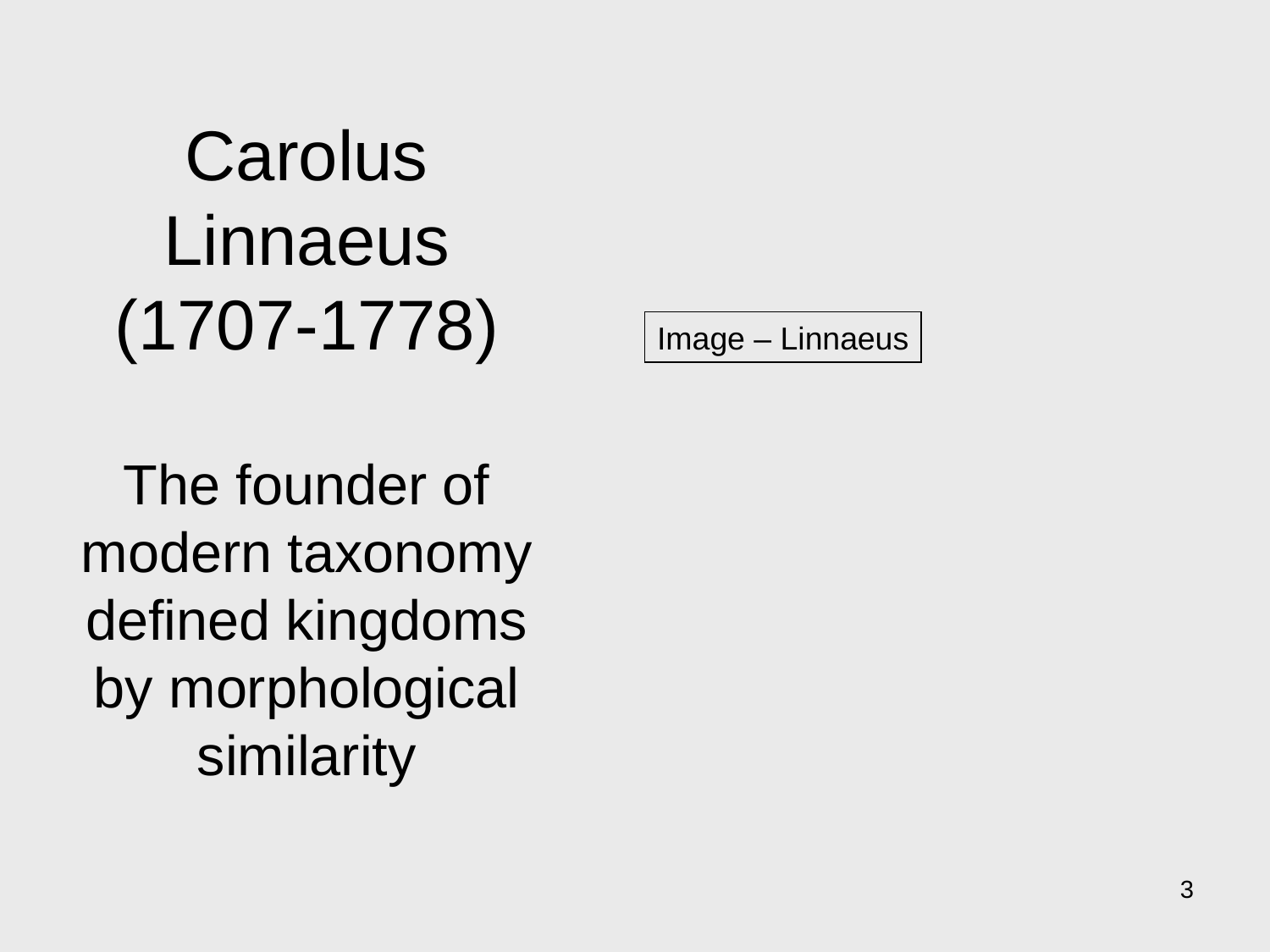

Carolus Linnaeus (1707-1778)

The founder of modern taxonomy defined kingdoms by morphological similarity
Image – Linnaeus
3